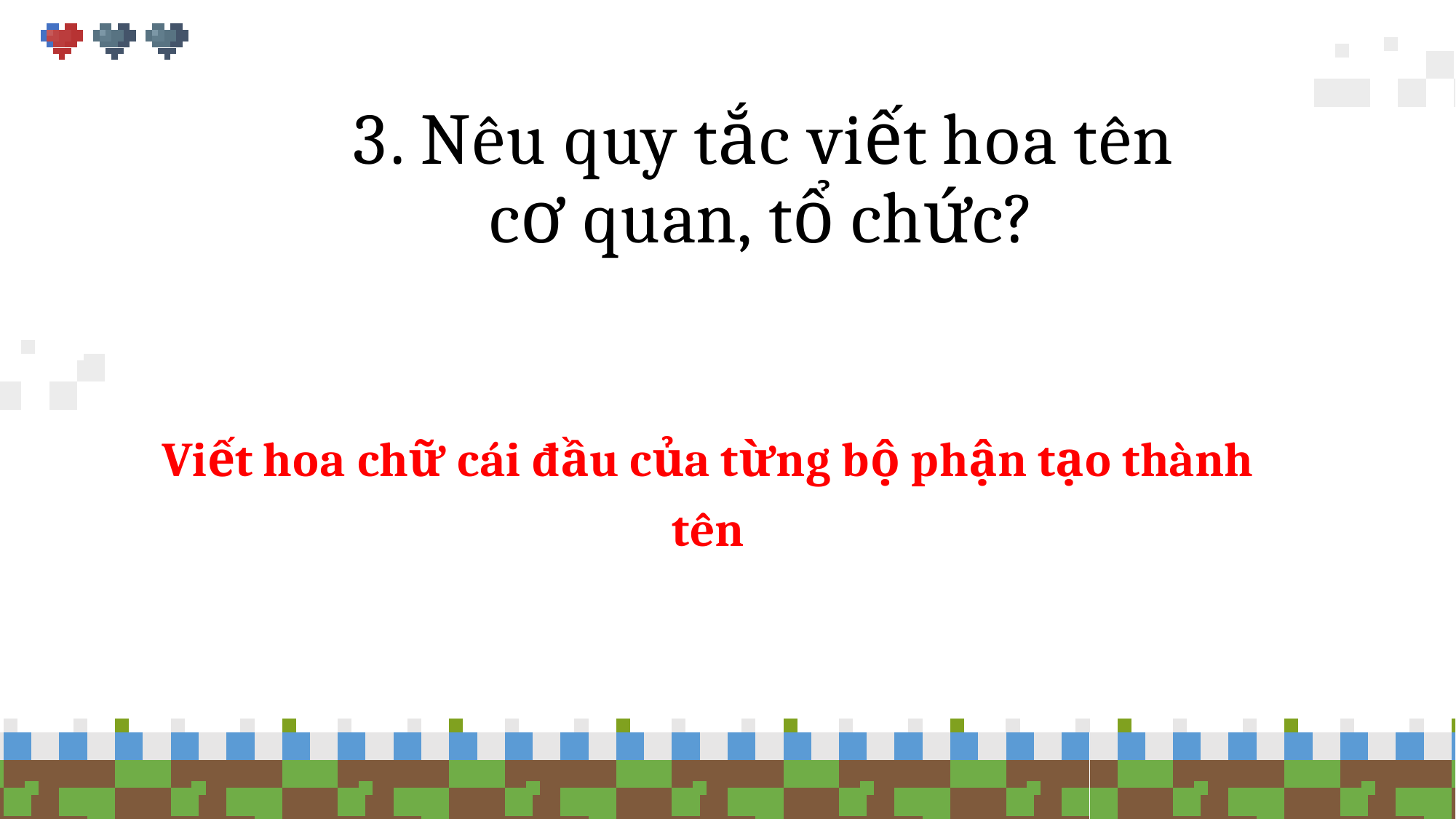

# 3. Nêu quy tắc viết hoa tên cơ quan, tổ chức?

Viết hoa chữ cái đầu của từng bộ phận tạo thành tên